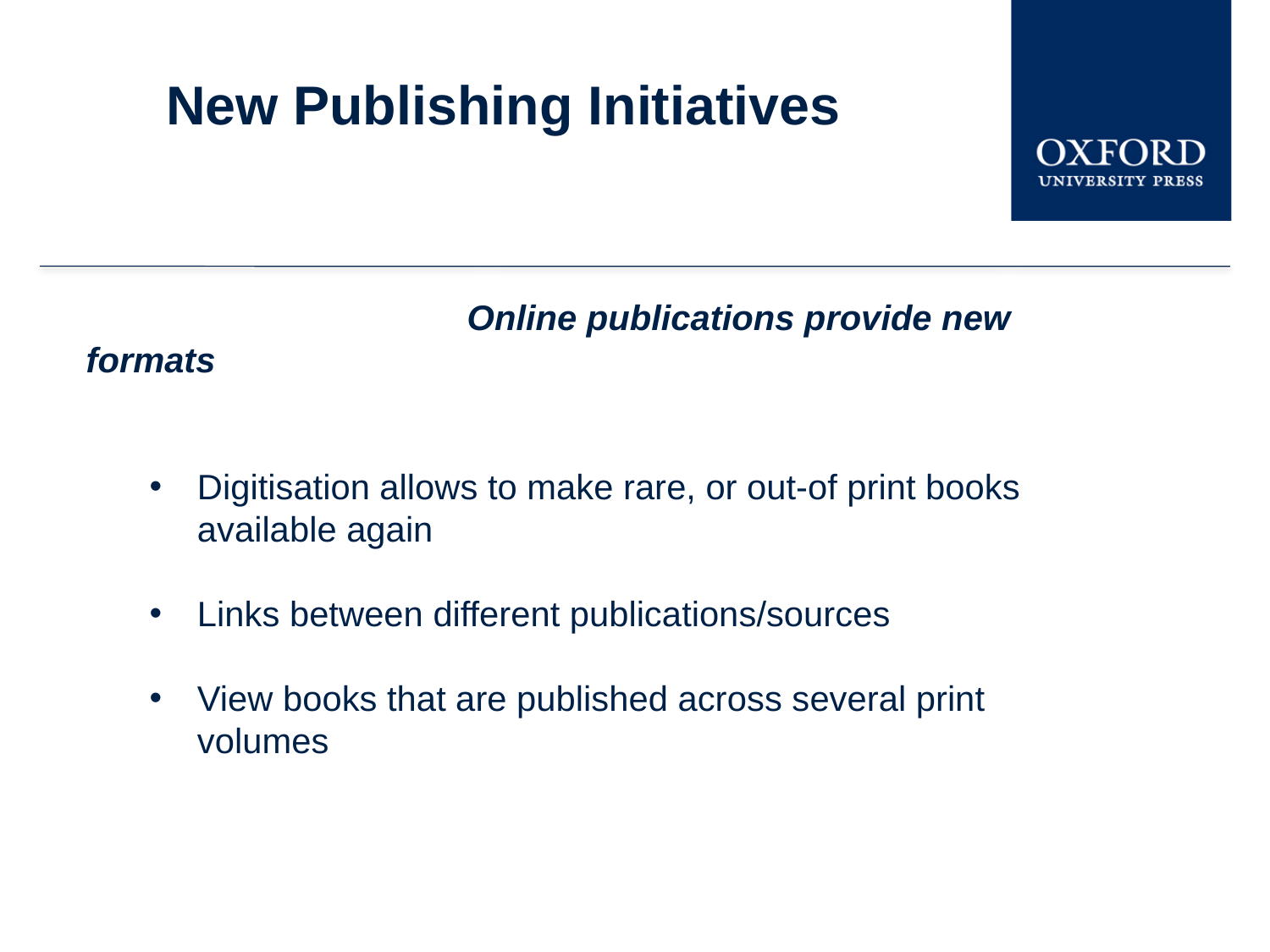

# New Publishing Initiatives
			Online publications provide new formats

Digitisation allows to make rare, or out-of print books available again

Links between different publications/sources

View books that are published across several print volumes